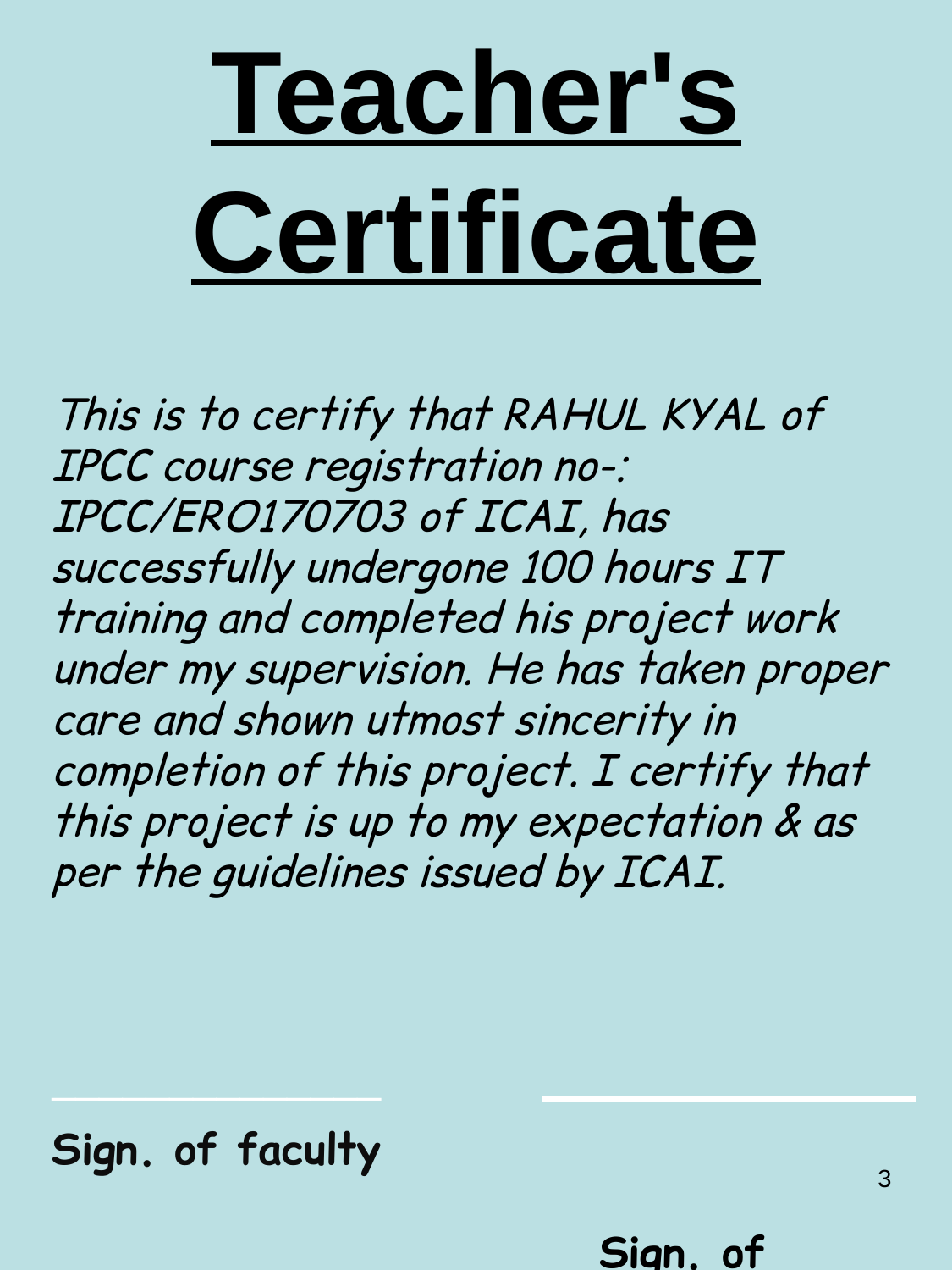

# Teacher's Certificate
This is to certify that RAHUL KYAL of IPCC course registration no-: IPCC/ERO170703 of ICAI, has successfully undergone 100 hours IT training and completed his project work under my supervision. He has taken proper care and shown utmost sincerity in completion of this project. I certify that this project is up to my expectation & as per the guidelines issued by ICAI.
   ______________
   Sign. of student
______________
Sign. of faculty
3